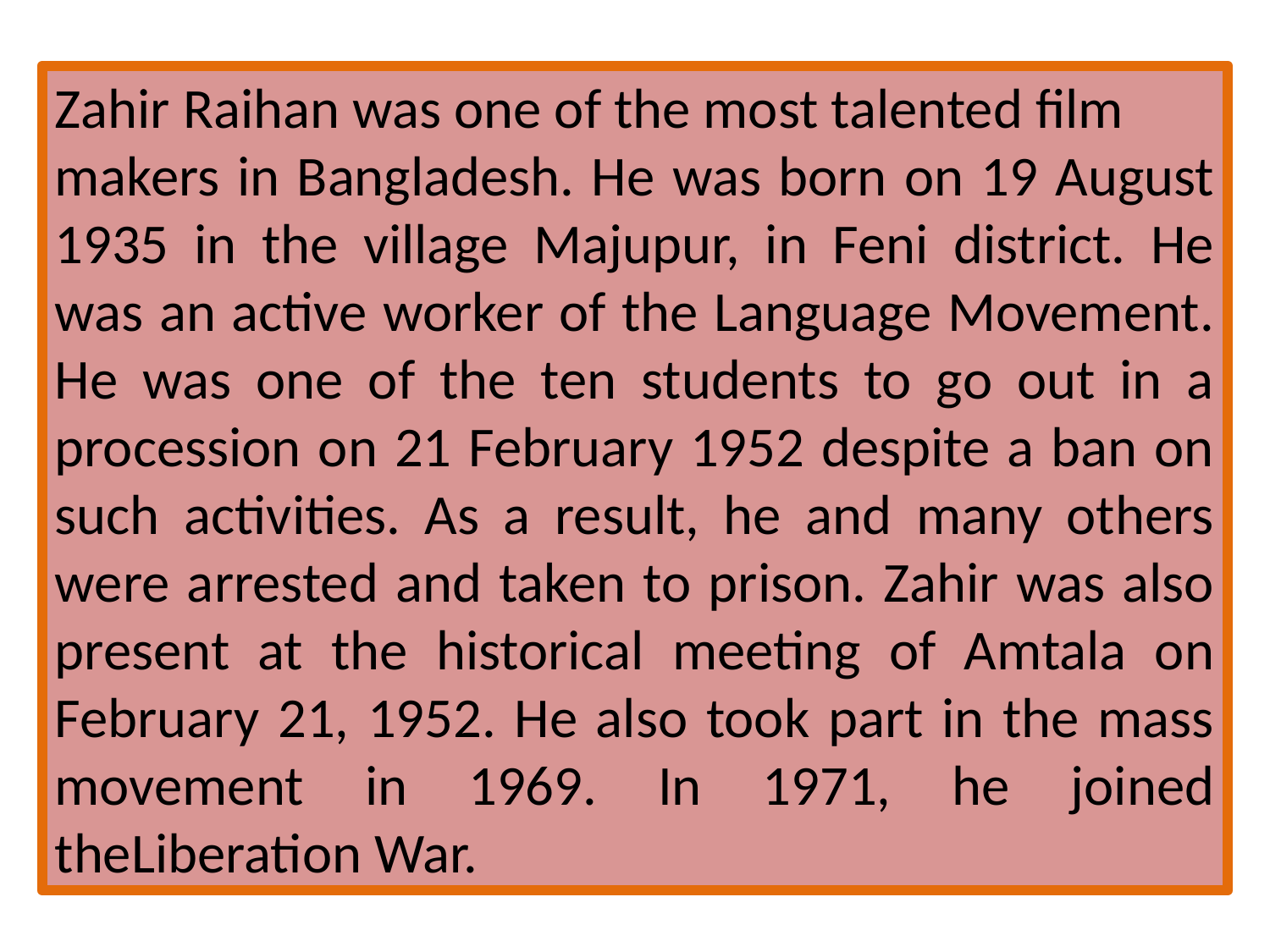

Zahir Raihan was one of the most talented film
makers in Bangladesh. He was born on 19 August 1935 in the village Majupur, in Feni district. He was an active worker of the Language Movement. He was one of the ten students to go out in a procession on 21 February 1952 despite a ban on such activities. As a result, he and many others were arrested and taken to prison. Zahir was also present at the historical meeting of Amtala on February 21, 1952. He also took part in the mass movement in 1969. In 1971, he joined theLiberation War.